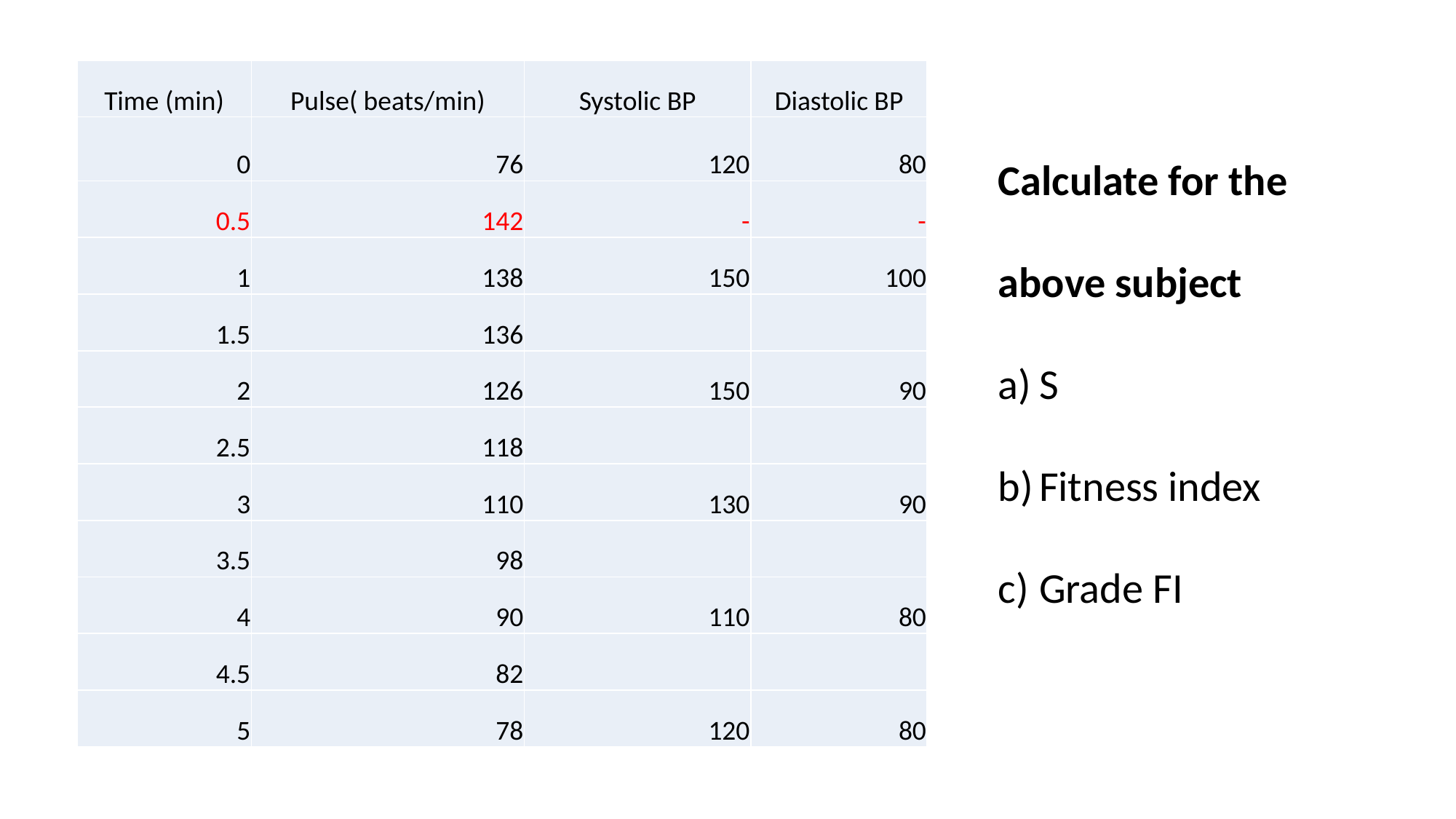

# HARVARD STEP TEST
| Time (min) | Pulse( beats/min) | Systolic BP | Diastolic BP |
| --- | --- | --- | --- |
| 0 | 76 | 120 | 80 |
| 0.5 | 142 | - | - |
| 1 | 138 | 150 | 100 |
| 1.5 | 136 |  |  |
| 2 | 126 | 150 | 90 |
| 2.5 | 118 |  |  |
| 3 | 110 | 130 | 90 |
| 3.5 | 98 |  |  |
| 4 | 90 | 110 | 80 |
| 4.5 | 82 |  |  |
| 5 | 78 | 120 | 80 |
Calculate for the above subject
S
Fitness index
Grade FI